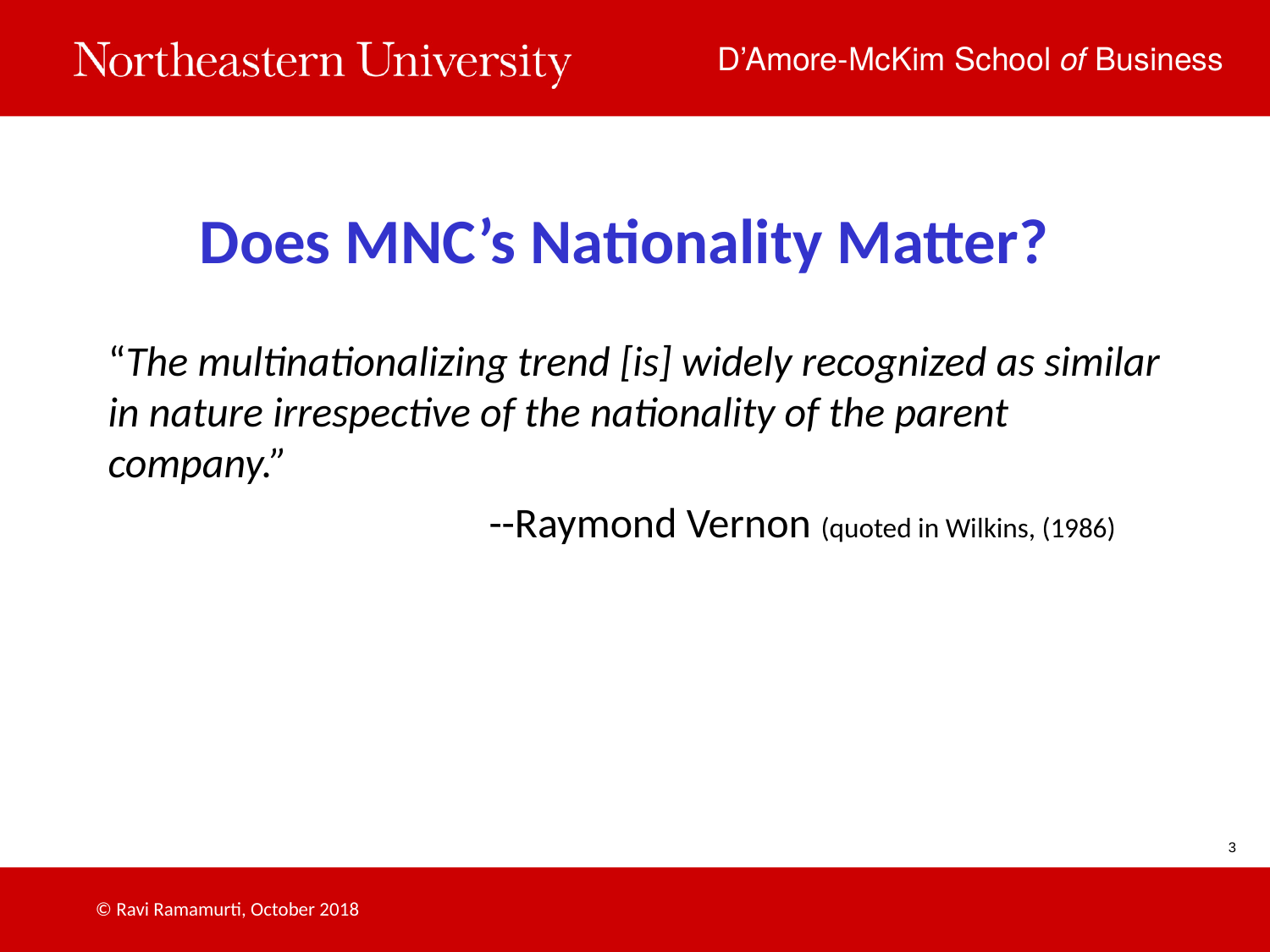

# Does MNC’s Nationality Matter?
“The multinationalizing trend [is] widely recognized as similar in nature irrespective of the nationality of the parent company.”
			--Raymond Vernon (quoted in Wilkins, (1986)

3